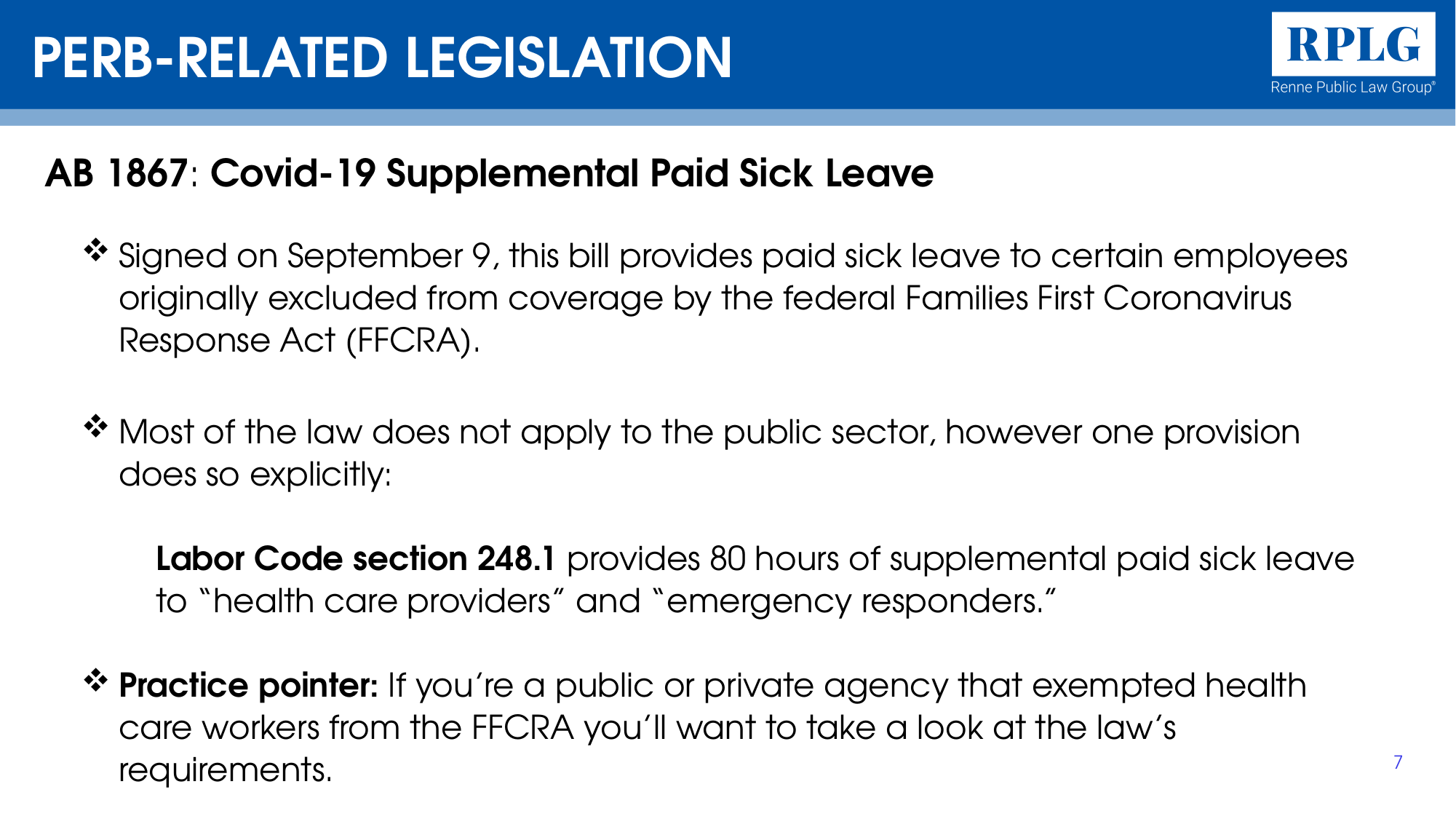

# PERB-RELATED LEGISLATION
AB 1867: Covid-19 Supplemental Paid Sick Leave

Signed on September 9, this bill provides paid sick leave to certain employees originally excluded from coverage by the federal Families First Coronavirus Response Act (FFCRA).

Most of the law does not apply to the public sector, however one provision does so explicitly:

Labor Code section 248.1 provides 80 hours of supplemental paid sick leave to “health care providers” and “emergency responders.”

Practice pointer: If you’re a public or private agency that exempted health care workers from the FFCRA you’ll want to take a look at the law’s requirements.

7